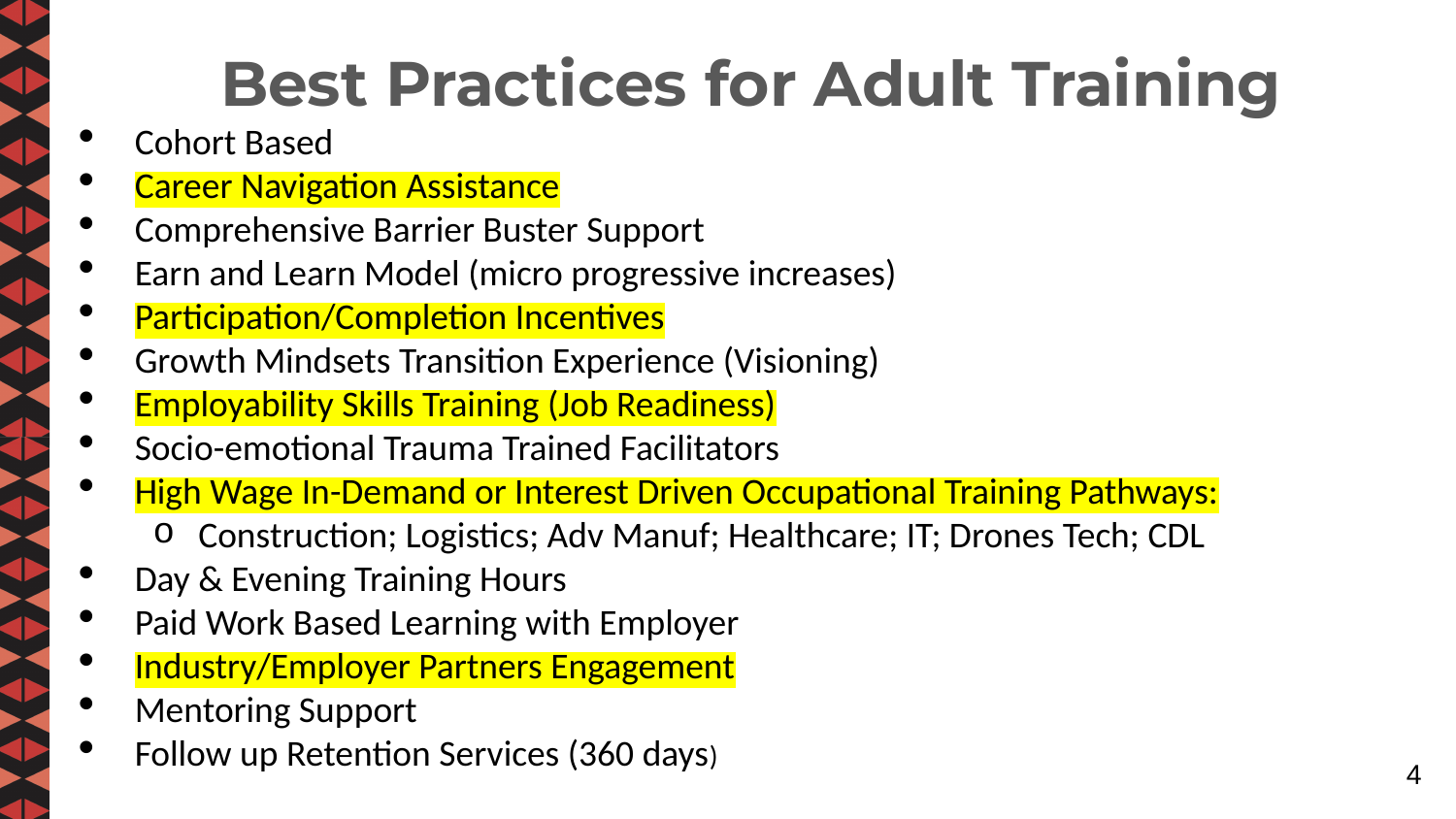

Best Practices for Adult Training
Cohort Based
Career Navigation Assistance
Comprehensive Barrier Buster Support
Earn and Learn Model (micro progressive increases)
Participation/Completion Incentives
Growth Mindsets Transition Experience (Visioning)
Employability Skills Training (Job Readiness)
Socio-emotional Trauma Trained Facilitators
High Wage In-Demand or Interest Driven Occupational Training Pathways:
Construction; Logistics; Adv Manuf; Healthcare; IT; Drones Tech; CDL
Day & Evening Training Hours
Paid Work Based Learning with Employer
Industry/Employer Partners Engagement
Mentoring Support
Follow up Retention Services (360 days)
4